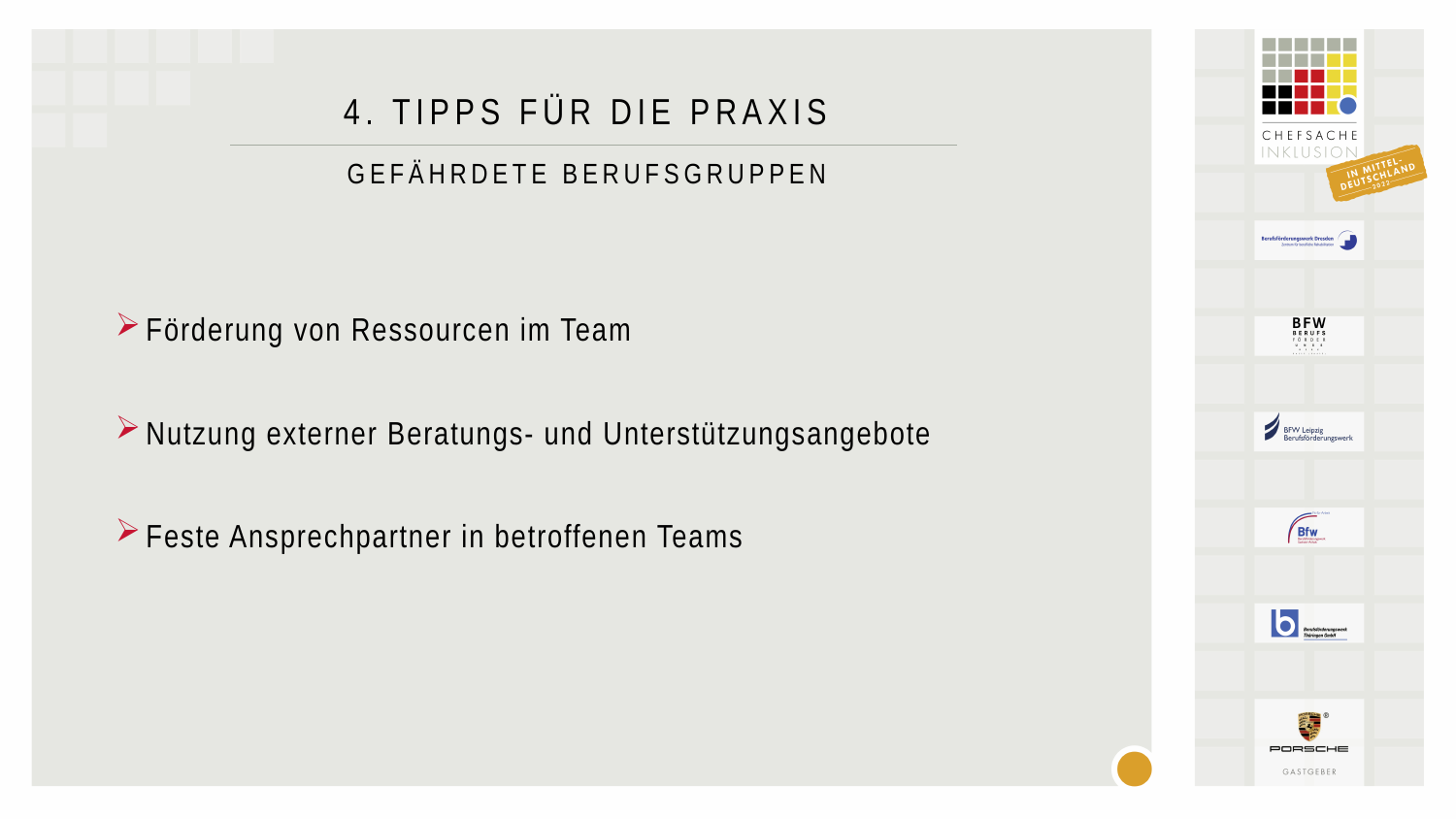

4. Tipps für die Praxis
Gefährdete Berufsgruppen
Förderung von Ressourcen im Team
Nutzung externer Beratungs- und Unterstützungsangebote
Feste Ansprechpartner in betroffenen Teams